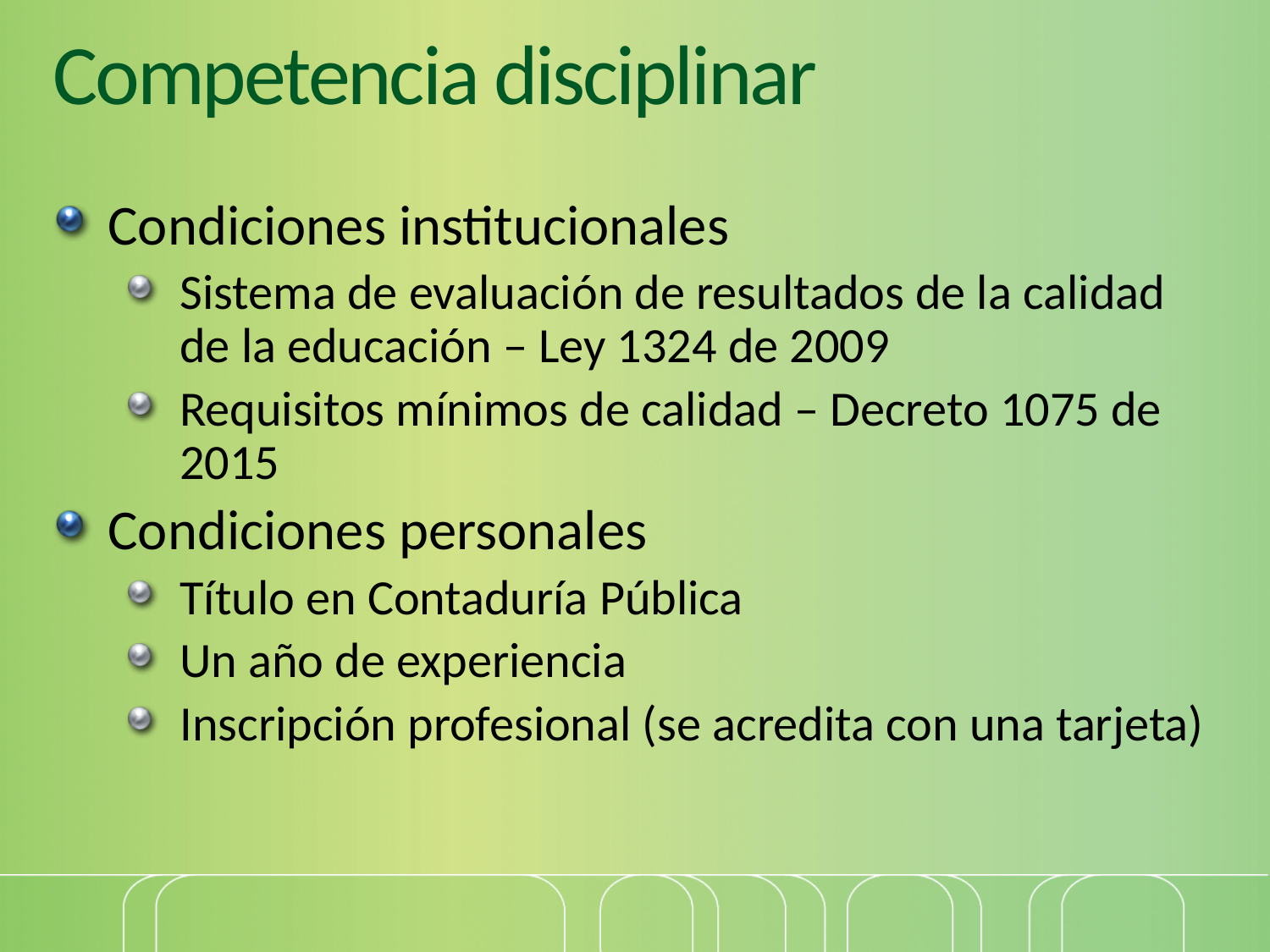

# Competencia disciplinar
Condiciones institucionales
Sistema de evaluación de resultados de la calidad de la educación – Ley 1324 de 2009
Requisitos mínimos de calidad – Decreto 1075 de 2015
Condiciones personales
Título en Contaduría Pública
Un año de experiencia
Inscripción profesional (se acredita con una tarjeta)